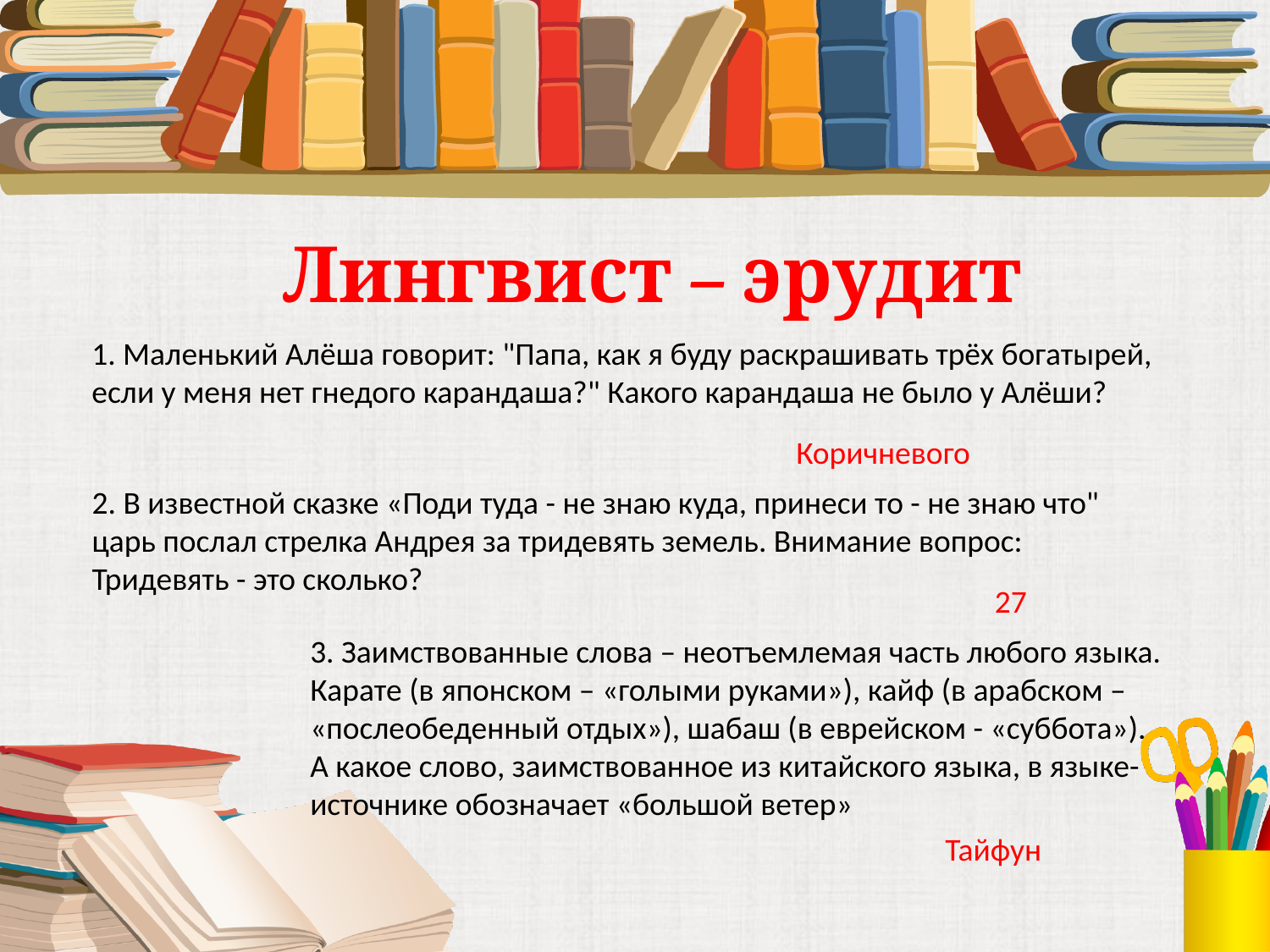

#
Лингвист – эрудит
1. Маленький Алёша говорит: "Папа, как я буду раскрашивать трёх богатырей, если у меня нет гнедого карандаша?" Какого карандаша не было у Алёши?
Коричневого
2. В известной сказке «Поди туда - не знаю куда, принеси то - не знаю что" царь послал стрелка Андрея за тридевять земель. Внимание вопрос: Тридевять - это сколько?

27
3. Заимствованные слова – неотъемлемая часть любого языка. Карате (в японском – «голыми руками»), кайф (в арабском – «послеобеденный отдых»), шабаш (в еврейском - «суббота»). А какое слово, заимствованное из китайского языка, в языке-источнике обозначает «большой ветер»

Тайфун